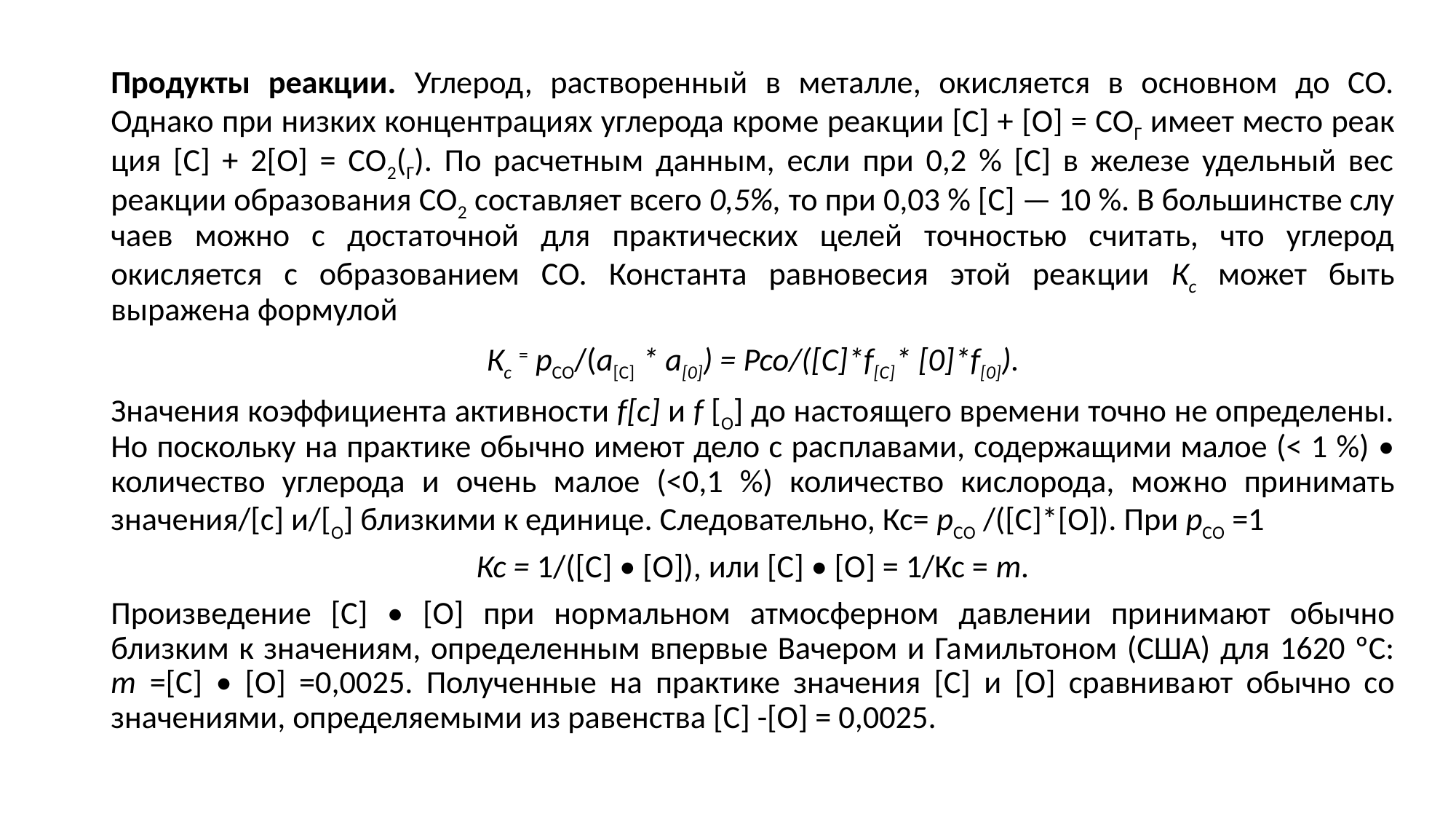

Продукты реакции. Углерод, растворенный в металле, окисляется в основном до СО. Однако при низких концентрациях углерода кроме реак­ции [С] + [О] = СОГ имеет место реак­ция [С] + 2[О] = СО2(Г). По расчетным данным, если при 0,2 % [С] в железе удельный вес реакции образования СО2 составляет всего 0,5%, то при 0,03 % [С] — 10 %. В большинстве слу­чаев можно с достаточной для практи­ческих целей точностью считать, что углерод окисляется с образованием СО. Константа равновесия этой реак­ции Кс может быть выражена форму­лой
Кс = рСО/(а[С] * а[0]) = Pco/([C]*f[C]* [0]*f[0]).
Значения коэффициента активнос­ти f[с] и f [О] до настоящего времени точно не определены. Но поскольку на практике обычно имеют дело с рас­плавами, содержащими малое (< 1 %) • количество углерода и очень малое (<0,1 %) количество кислорода, мож­но принимать значения/[с] и/[О] близ­кими к единице. Следовательно, Кс= рСО /([С]*[О]). При рСО =1
Кс = 1/([С] • [О]), или [С] • [О] = 1/Кс = т.
Произведение [С] • [О] при нор­мальном атмосферном давлении при­нимают обычно близким к значениям, определенным впервые Вачером и Га­мильтоном (США) для 1620 ºС: т =[С] • [О] =0,0025. Полученные на практике значения [С] и [О] сравнива­ют обычно со значениями, определяе­мыми из равенства [С] -[О] = 0,0025.